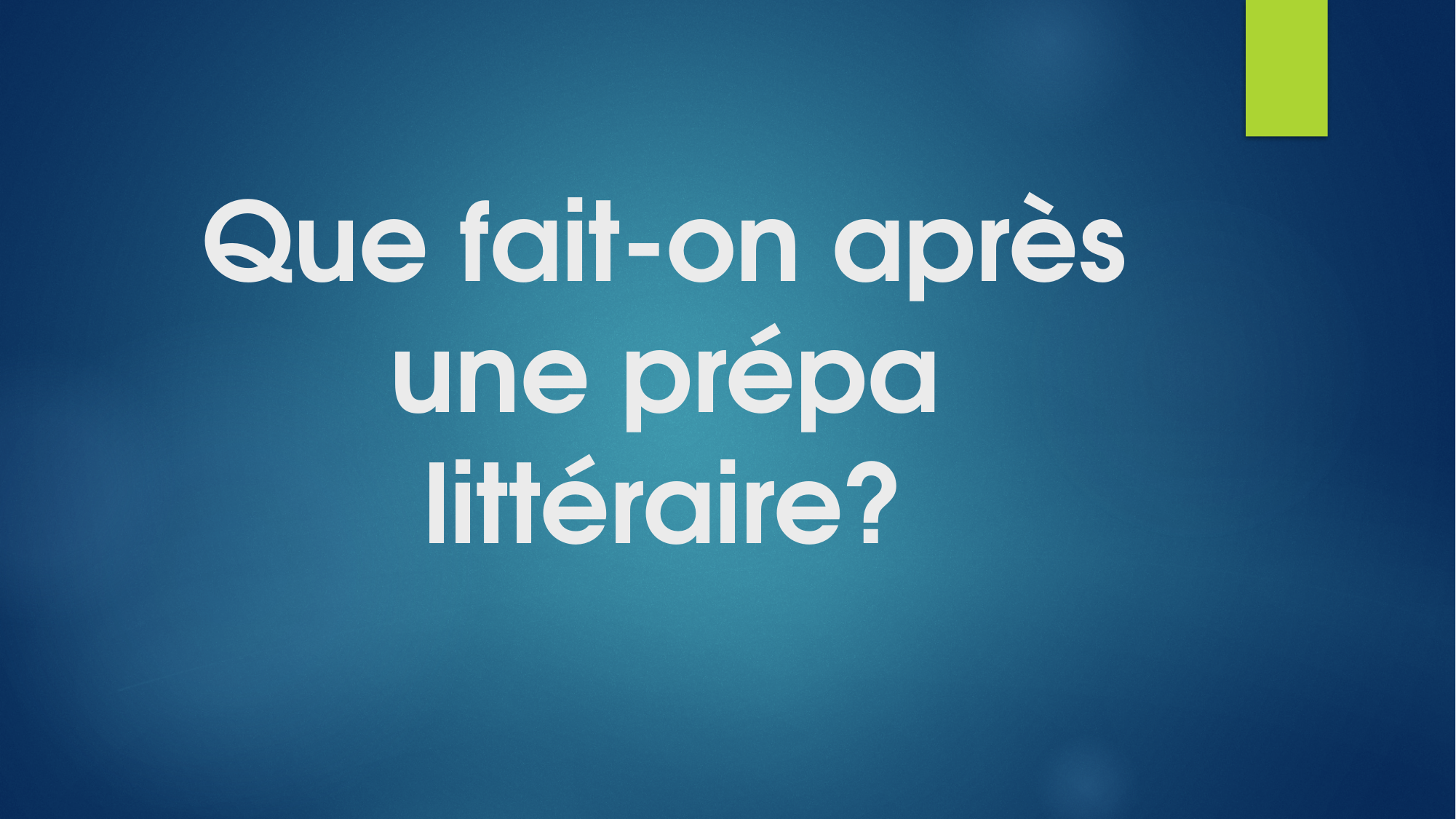

# Que fait-on après une prépa littéraire?